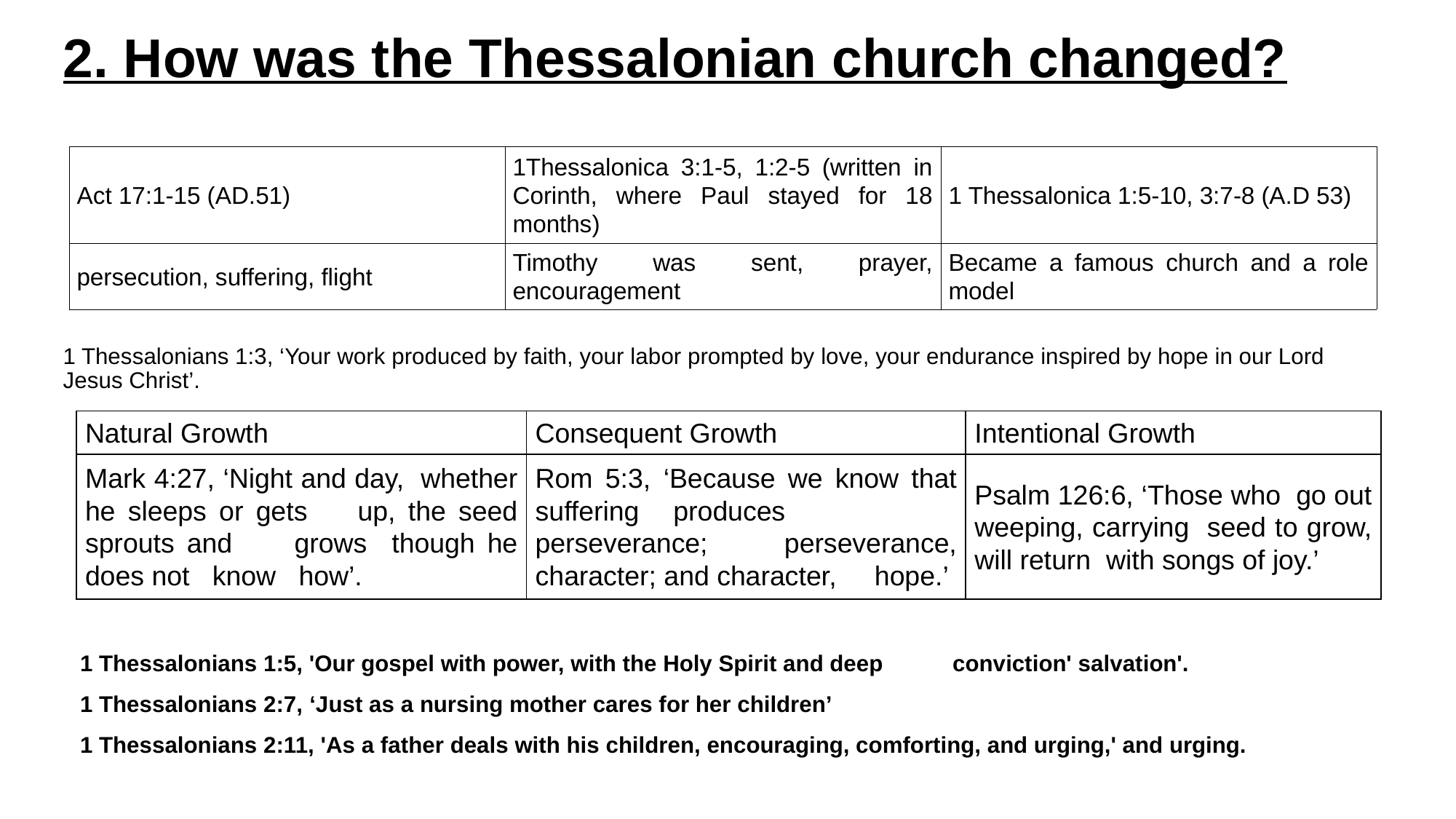

2. How was the Thessalonian church changed?

1 Thessalonians 1:3, ‘Your work produced by faith, your labor prompted by love, your endurance inspired by hope in our Lord Jesus Christ’.
| Act 17:1-15 (AD.51) | 1Thessalonica 3:1-5, 1:2-5 (written in Corinth, where Paul stayed for 18 months) | 1 Thessalonica 1:5-10, 3:7-8 (A.D 53) |
| --- | --- | --- |
| persecution, suffering, flight | Timothy was sent, prayer, encouragement | Became a famous church and a role model |
| Natural Growth | Consequent Growth | Intentional Growth |
| --- | --- | --- |
| Mark 4:27, ‘Night and day, whether he sleeps or gets up, the seed sprouts and grows though he does not know how’. | Rom 5:3, ‘Because we know that suffering produces perseverance; perseverance, character; and character, hope.’ | Psalm 126:6, ‘Those who go out weeping, carrying seed to grow, will return with songs of joy.’ |

1 Thessalonians 1:5, 'Our gospel with power, with the Holy Spirit and deep           conviction' salvation'.
1 Thessalonians 2:7, ‘Just as a nursing mother cares for her children’
1 Thessalonians 2:11, 'As a father deals with his children, encouraging, comforting, and urging,' and urging.